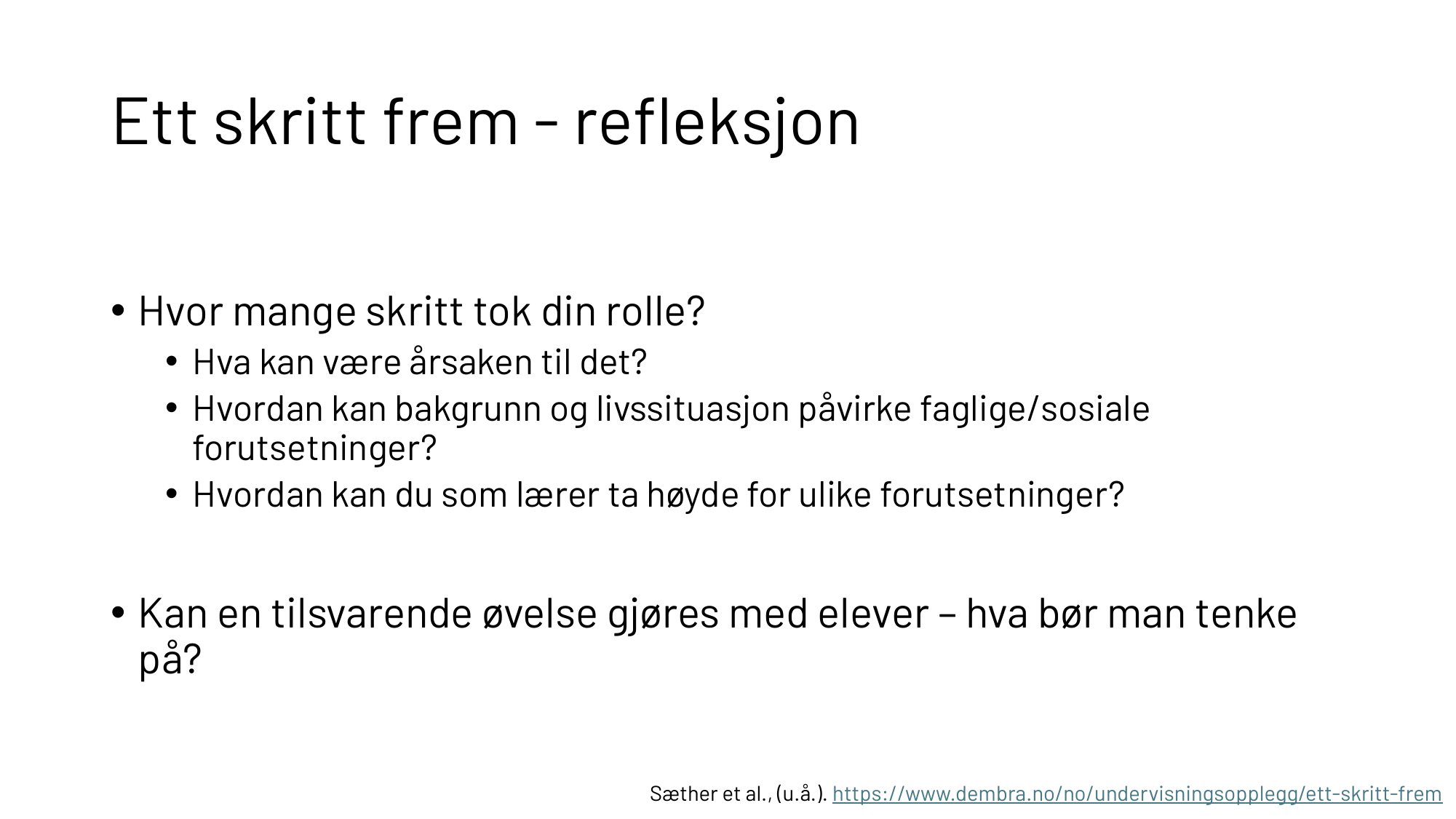

# Ett skritt frem - refleksjon

Hvor mange skritt tok din rolle?
Hva kan være årsaken til det?
Hvordan kan bakgrunn og livssituasjon påvirke faglige/sosiale forutsetninger?
Hvordan kan du som lærer ta høyde for ulike forutsetninger?

Kan en tilsvarende øvelse gjøres med elever – hva bør man tenke på?
Sæther et al., (u.å.). https://www.dembra.no/no/undervisningsopplegg/ett-skritt-frem